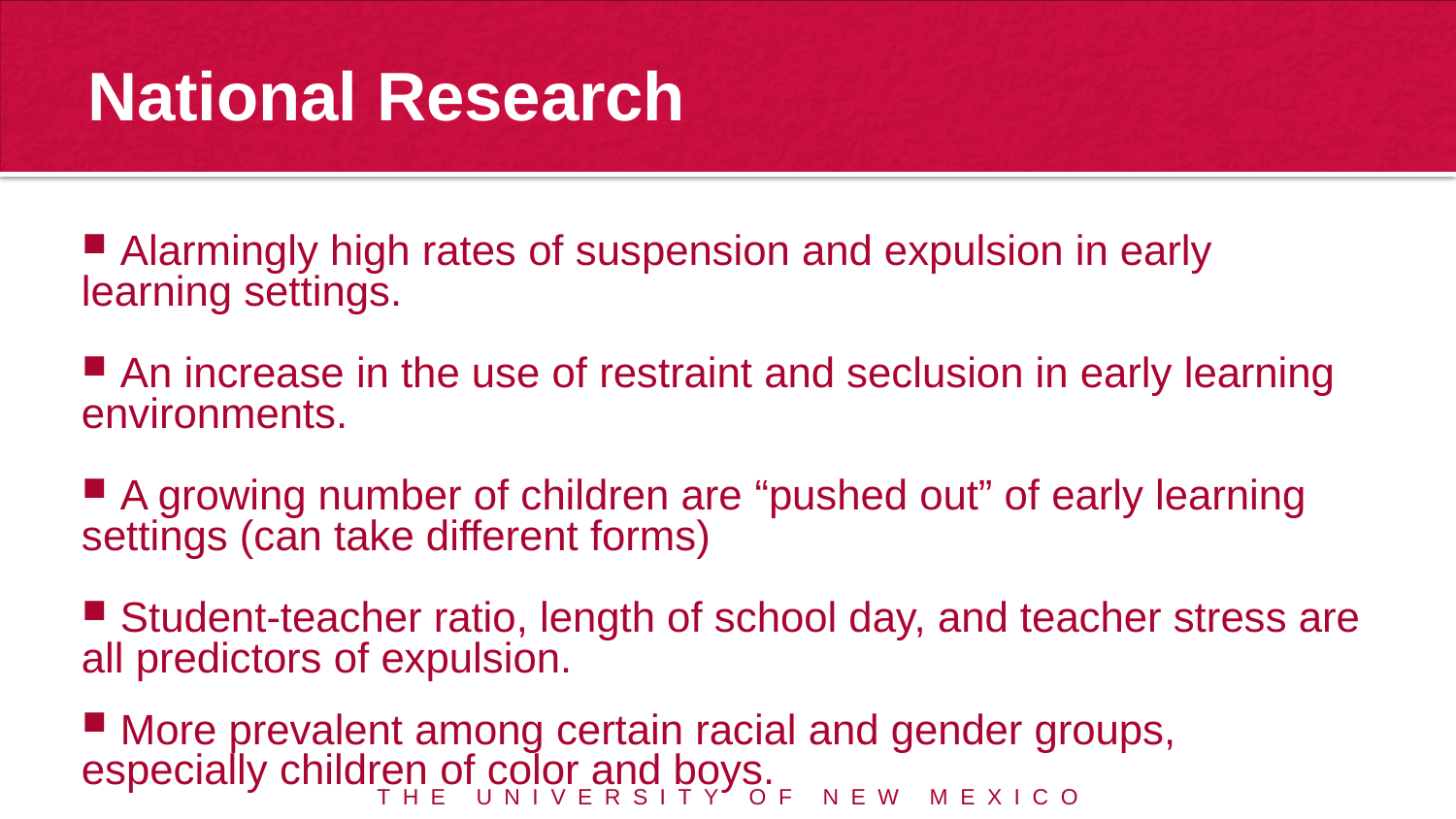

# National Research

 Alarmingly high rates of suspension and expulsion in early learning settings.

 An increase in the use of restraint and seclusion in early learning environments.

 A growing number of children are “pushed out” of early learning settings (can take different forms)

 Student-teacher ratio, length of school day, and teacher stress are all predictors of expulsion.

 More prevalent among certain racial and gender groups, especially children of color and boys.